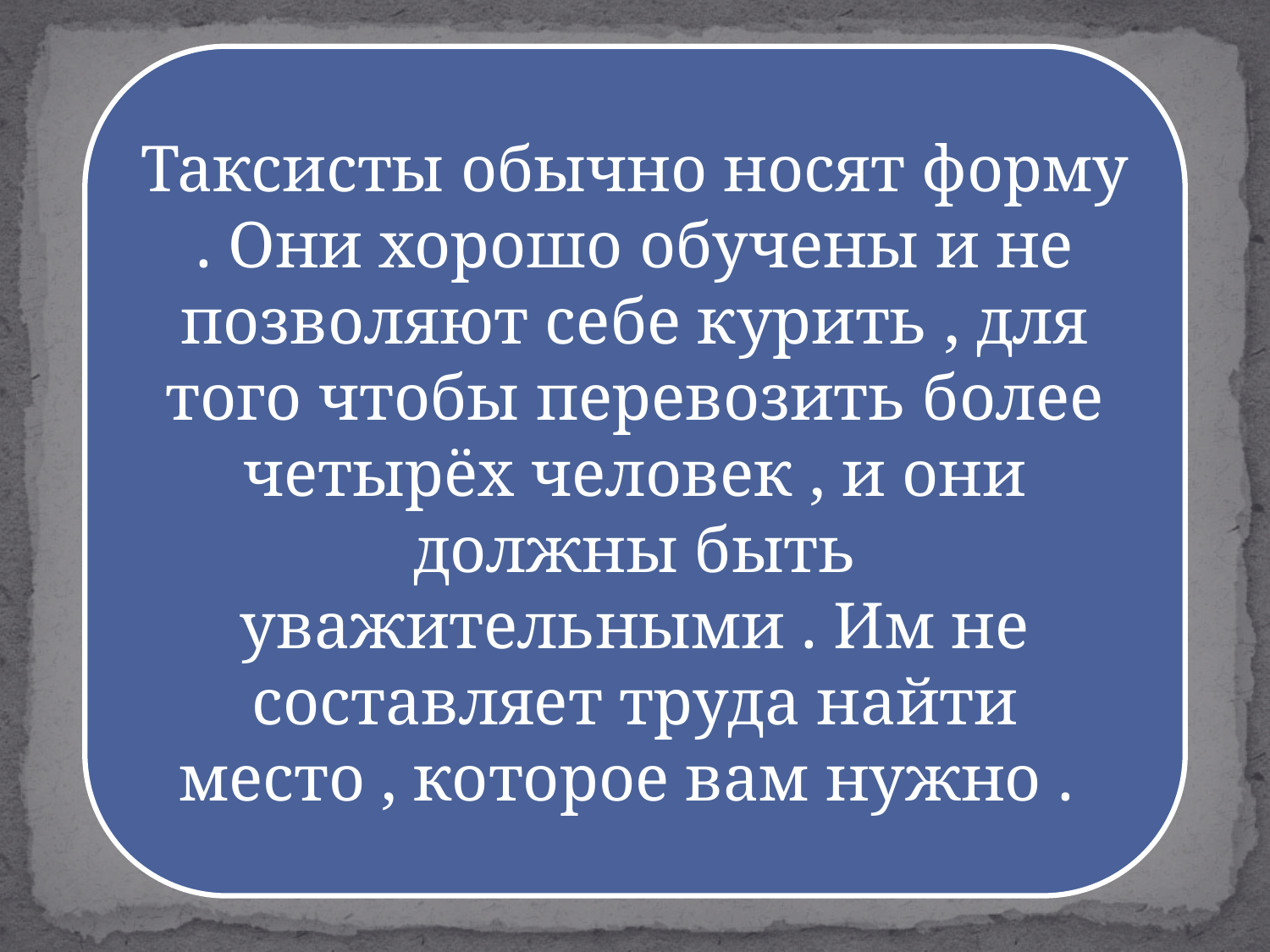

Таксисты обычно носят форму . Они хорошо обучены и не позволяют себе курить , для того чтобы перевозить более четырёх человек , и они должны быть уважительными . Им не составляет труда найти место , которое вам нужно .